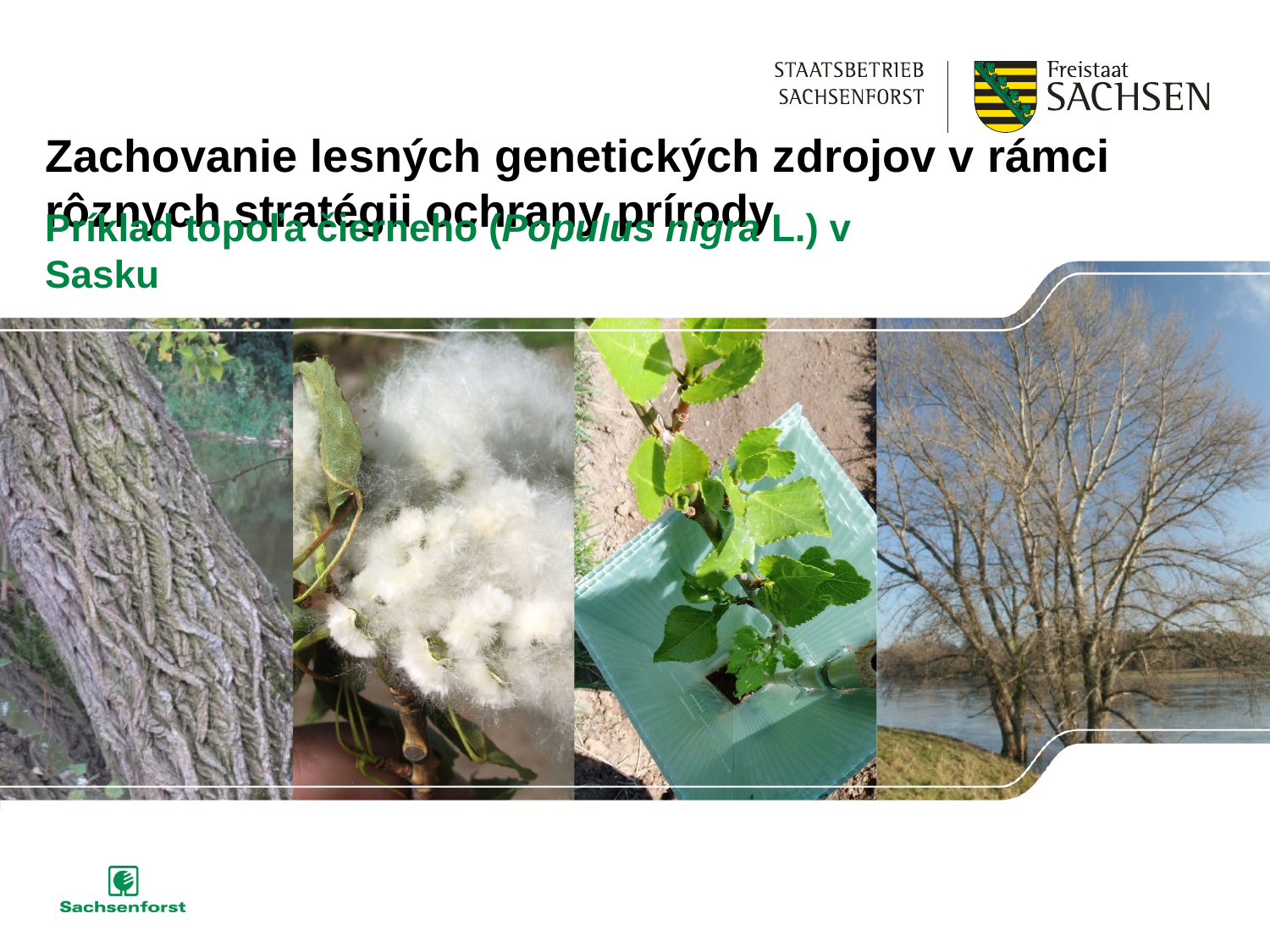

# Zachovanie lesných genetických zdrojov v rámci rôznych stratégii ochrany prírody
Príklad topoľa čierneho (Populus nigra L.) v Sasku